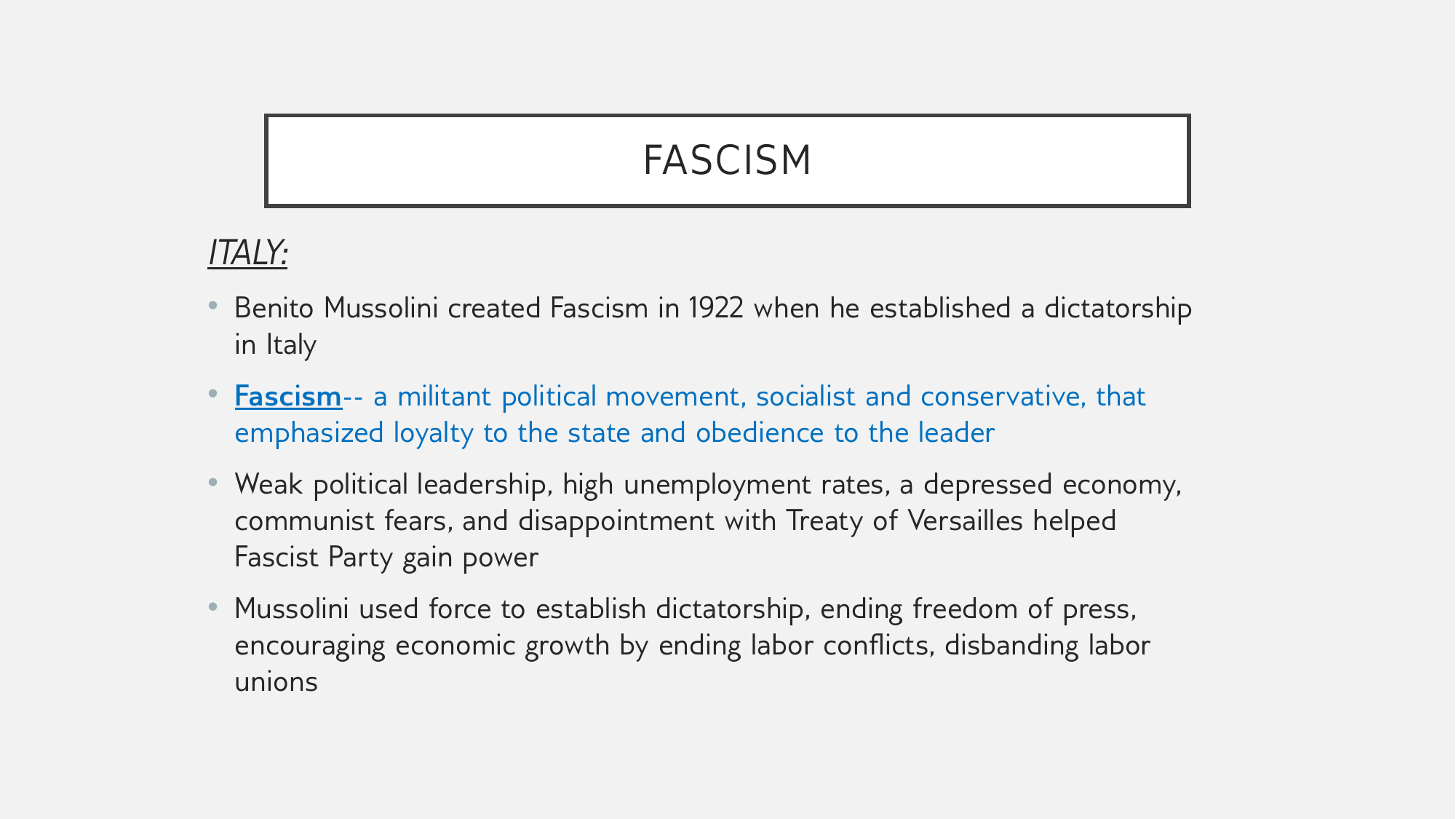

# Fascism
ITALY:
Benito Mussolini created Fascism in 1922 when he established a dictatorship in Italy
Fascism-- a militant political movement, socialist and conservative, that emphasized loyalty to the state and obedience to the leader
Weak political leadership, high unemployment rates, a depressed economy, communist fears, and disappointment with Treaty of Versailles helped Fascist Party gain power
Mussolini used force to establish dictatorship, ending freedom of press, encouraging economic growth by ending labor conflicts, disbanding labor unions